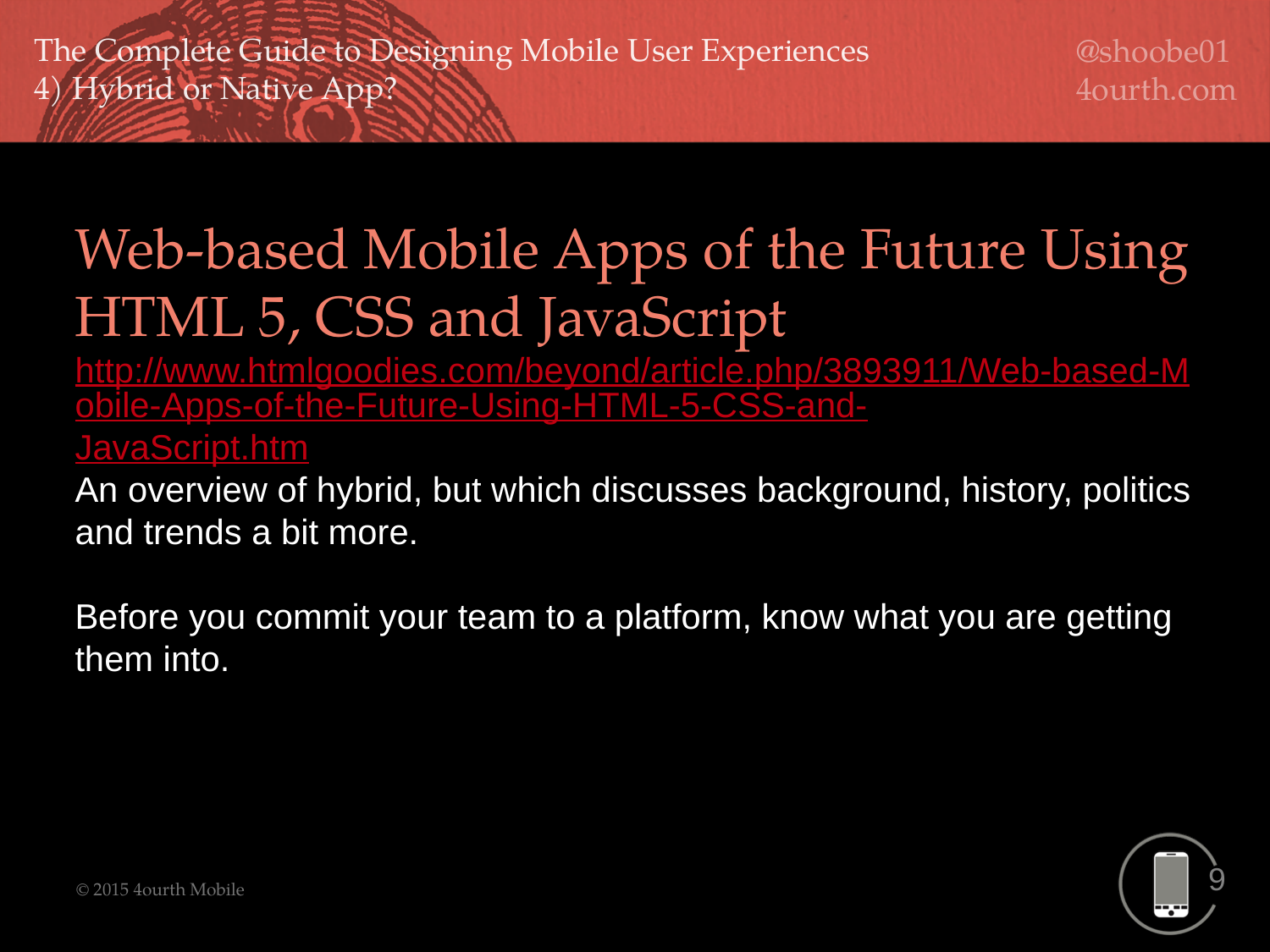

Web-based Mobile Apps of the Future Using HTML 5, CSS and JavaScript
http://www.htmlgoodies.com/beyond/article.php/3893911/Web-based-Mobile-Apps-of-the-Future-Using-HTML-5-CSS-and-JavaScript.htm
An overview of hybrid, but which discusses background, history, politics and trends a bit more.

Before you commit your team to a platform, know what you are getting them into.